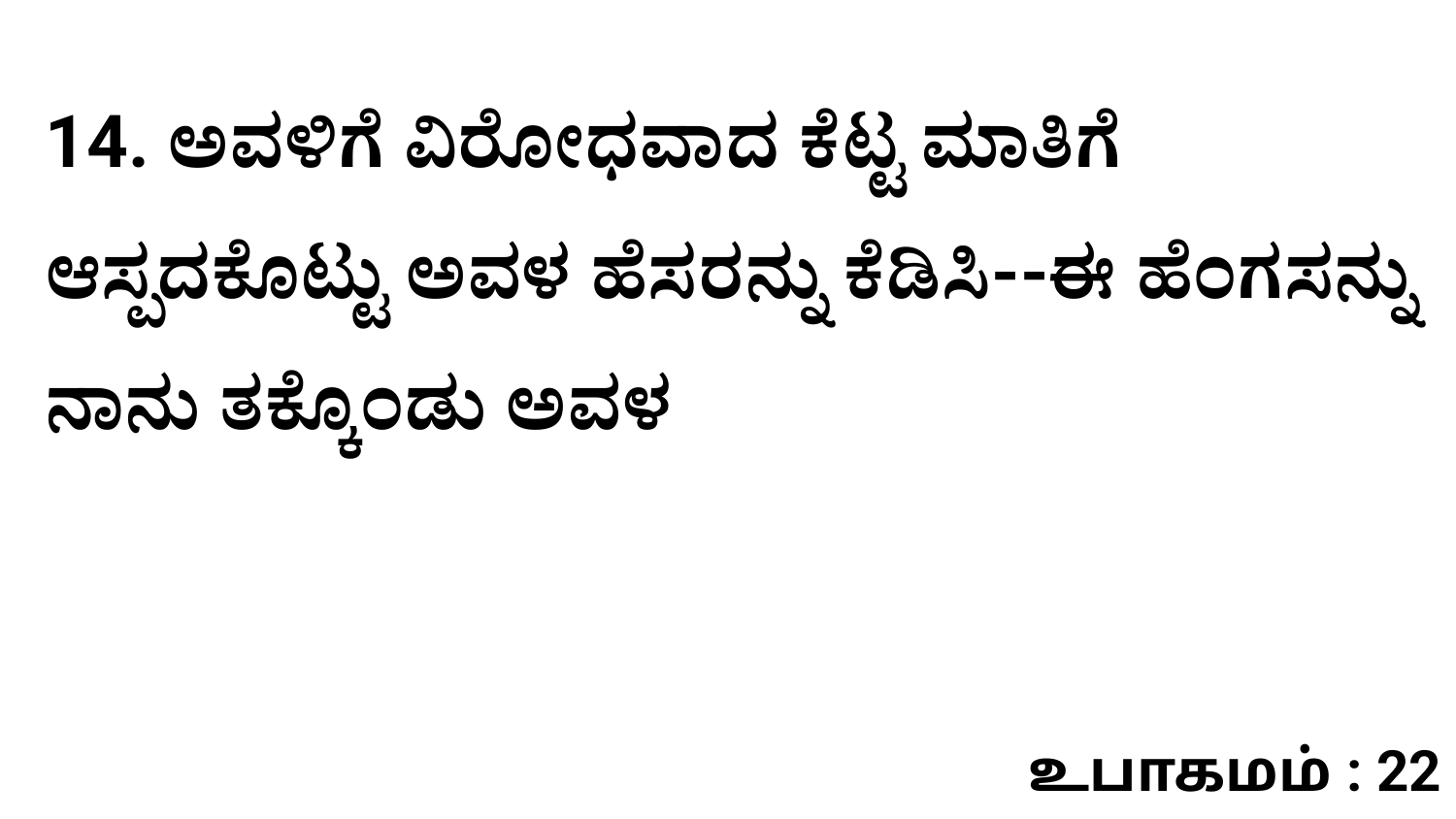

14. ಅವಳಿಗೆ ವಿರೋಧವಾದ ಕೆಟ್ಟ ಮಾತಿಗೆ ಆಸ್ಪದಕೊಟ್ಟು ಅವಳ ಹೆಸರನ್ನು ಕೆಡಿಸಿ--ಈ ಹೆಂಗಸನ್ನು ನಾನು ತಕ್ಕೊಂಡು ಅವಳ
உபாகமம் : 22